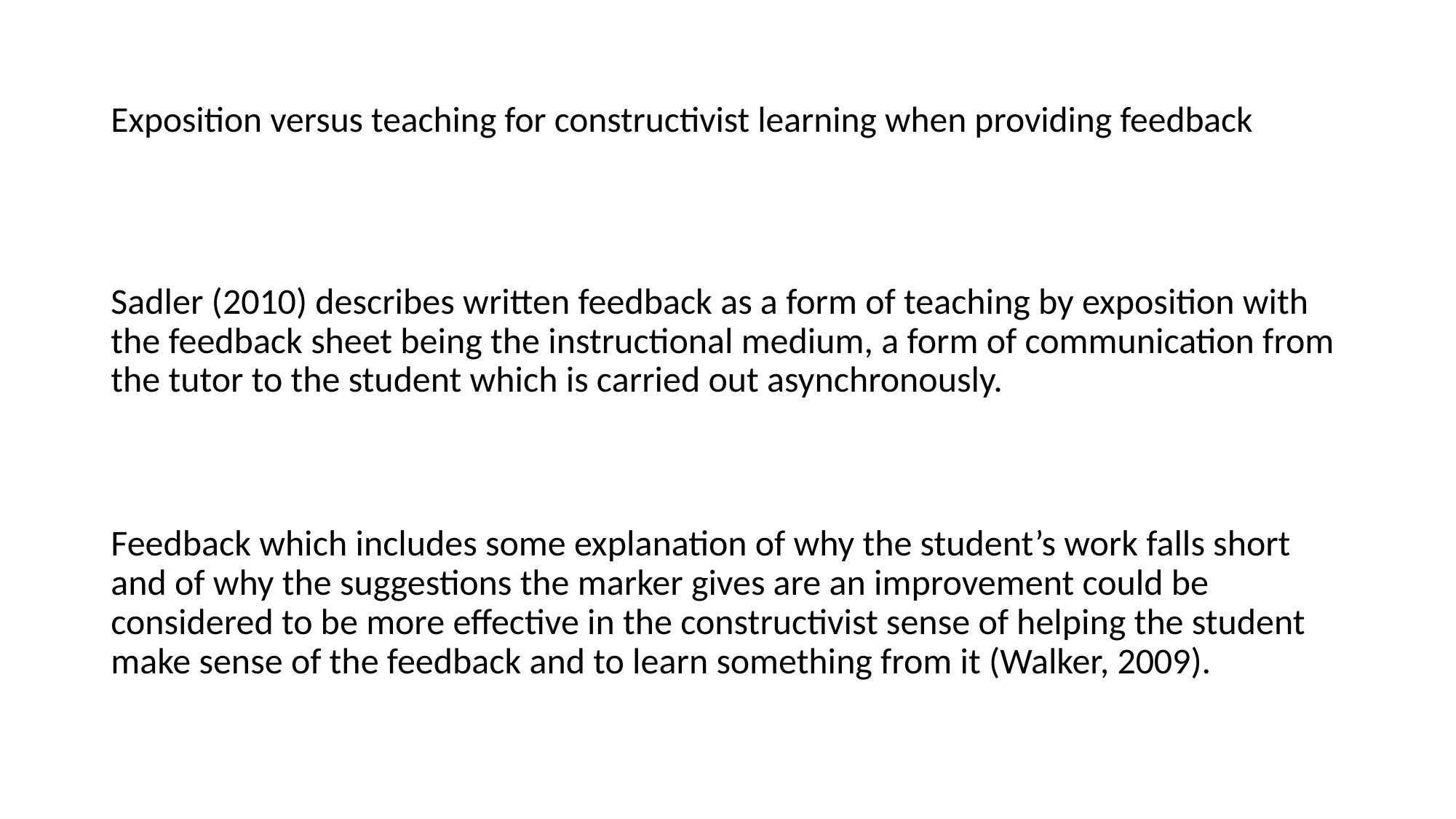

# Exposition versus teaching for constructivist learning when providing feedback

Sadler (2010) describes written feedback as a form of teaching by exposition with the feedback sheet being the instructional medium, a form of communication from the tutor to the student which is carried out asynchronously.

Feedback which includes some explanation of why the student’s work falls short and of why the suggestions the marker gives are an improvement could be considered to be more effective in the constructivist sense of helping the student make sense of the feedback and to learn something from it (Walker, 2009).